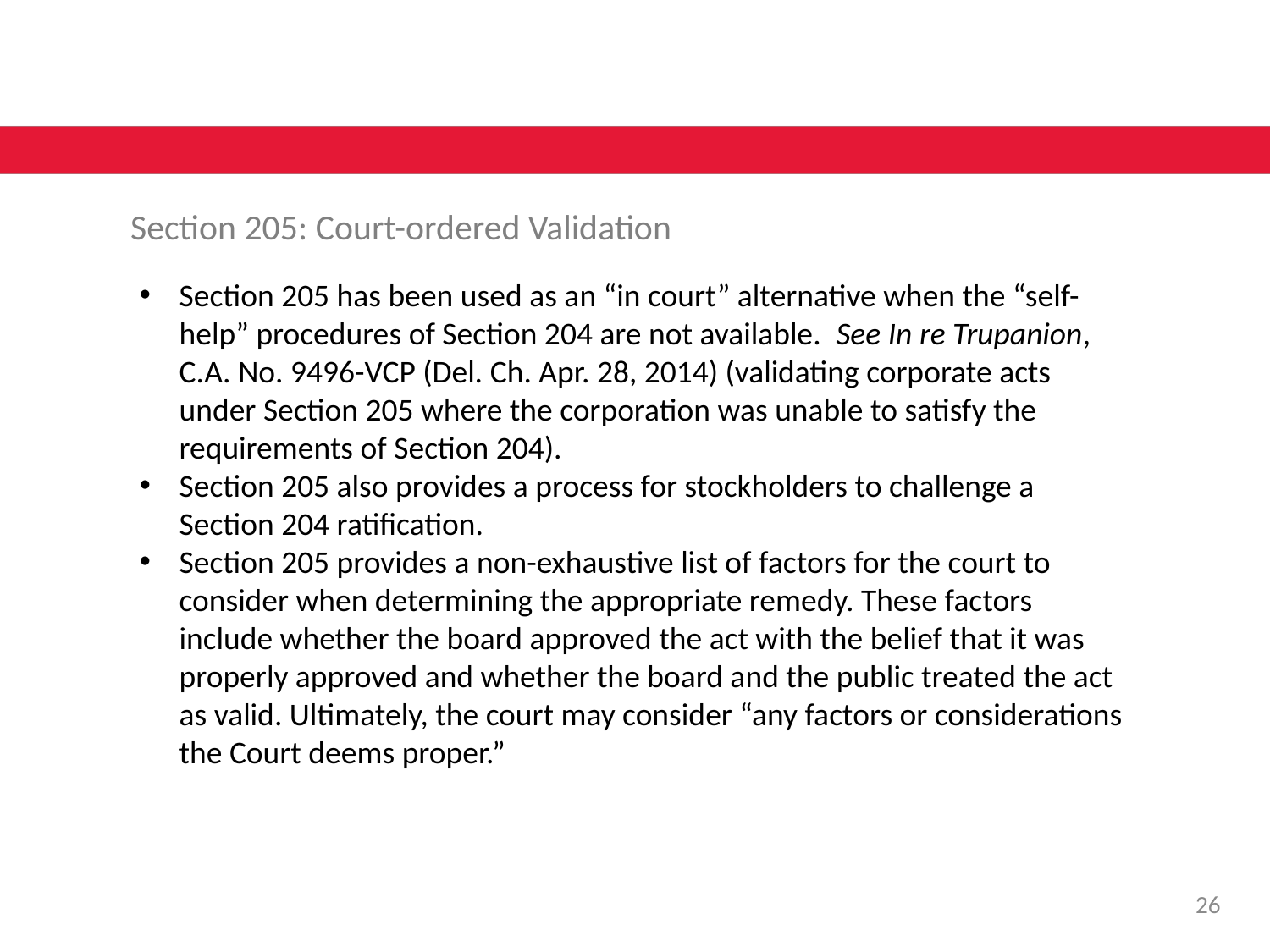

Section 205: Court-ordered Validation
Section 205 has been used as an “in court” alternative when the “self-help” procedures of Section 204 are not available.  See In re Trupanion, C.A. No. 9496-VCP (Del. Ch. Apr. 28, 2014) (validating corporate acts under Section 205 where the corporation was unable to satisfy the requirements of Section 204).
Section 205 also provides a process for stockholders to challenge a Section 204 ratification.
Section 205 provides a non-exhaustive list of factors for the court to consider when determining the appropriate remedy. These factors include whether the board approved the act with the belief that it was properly approved and whether the board and the public treated the act as valid. Ultimately, the court may consider “any factors or considerations the Court deems proper.”

26